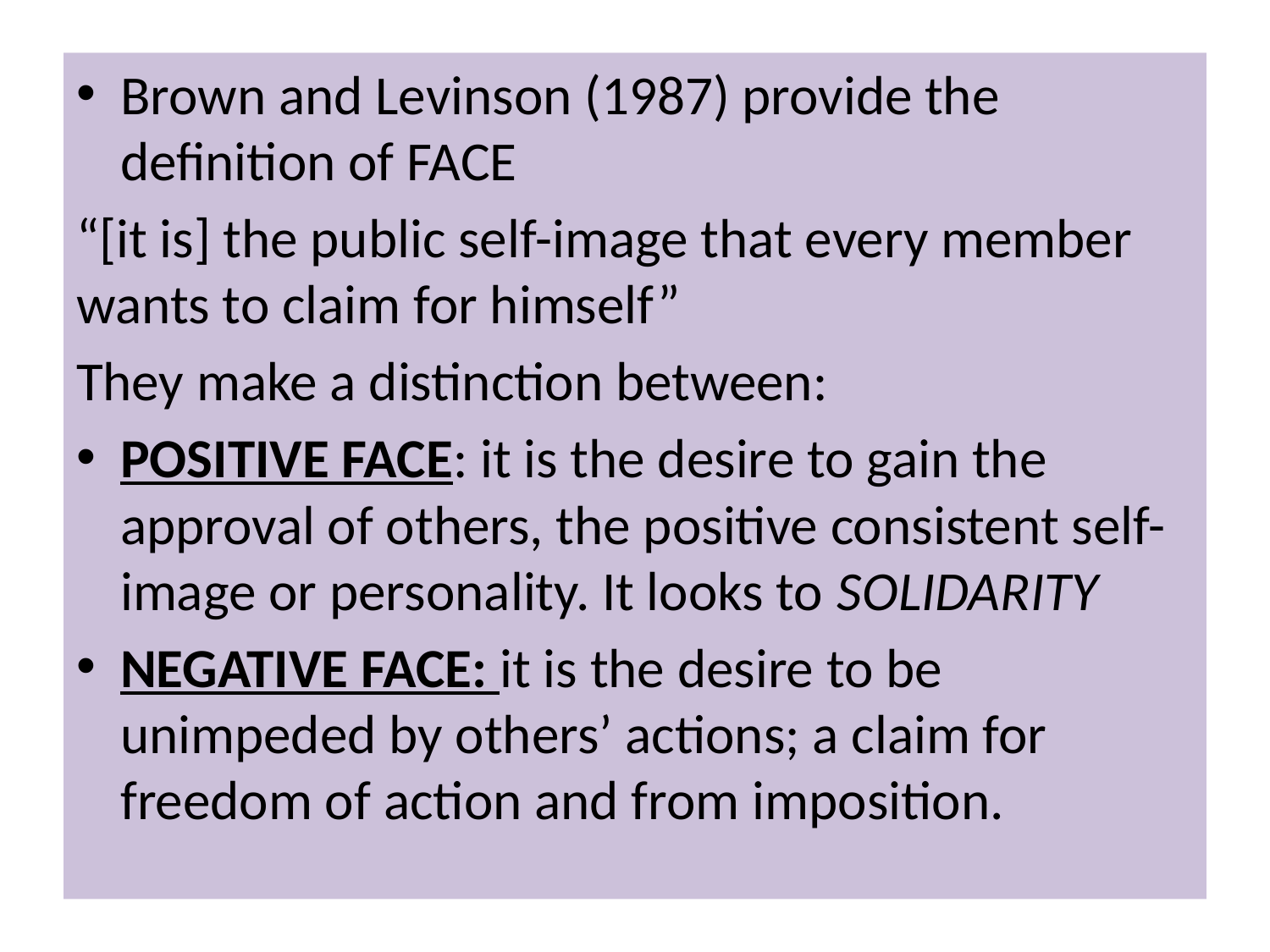

Brown and Levinson (1987) provide the definition of FACE
“[it is] the public self-image that every member wants to claim for himself”
They make a distinction between:
POSITIVE FACE: it is the desire to gain the approval of others, the positive consistent self- image or personality. It looks to SOLIDARITY
NEGATIVE FACE: it is the desire to be unimpeded by others’ actions; a claim for freedom of action and from imposition.